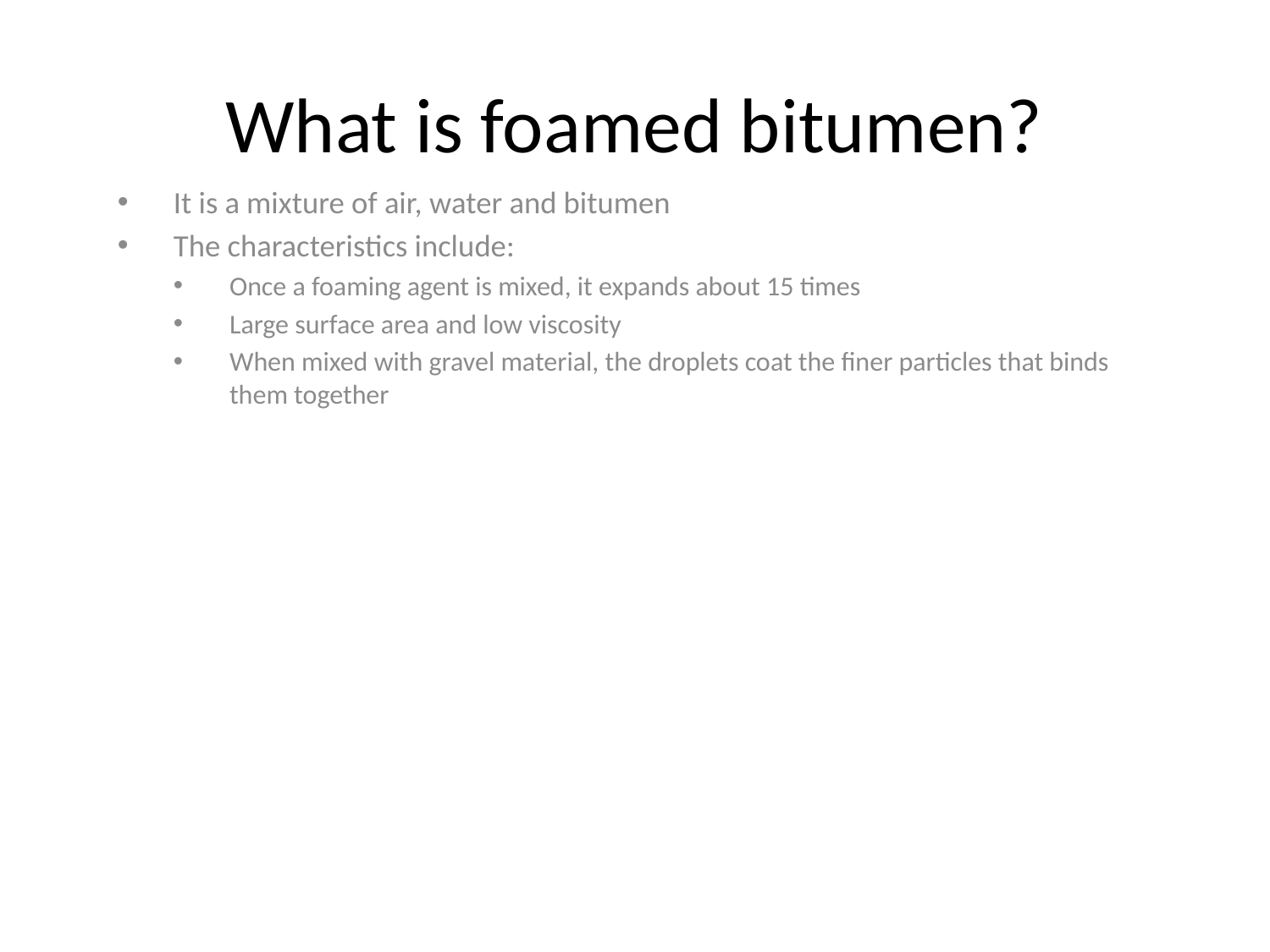

# What is foamed bitumen?
It is a mixture of air, water and bitumen
The characteristics include:
Once a foaming agent is mixed, it expands about 15 times
Large surface area and low viscosity
When mixed with gravel material, the droplets coat the finer particles that binds them together